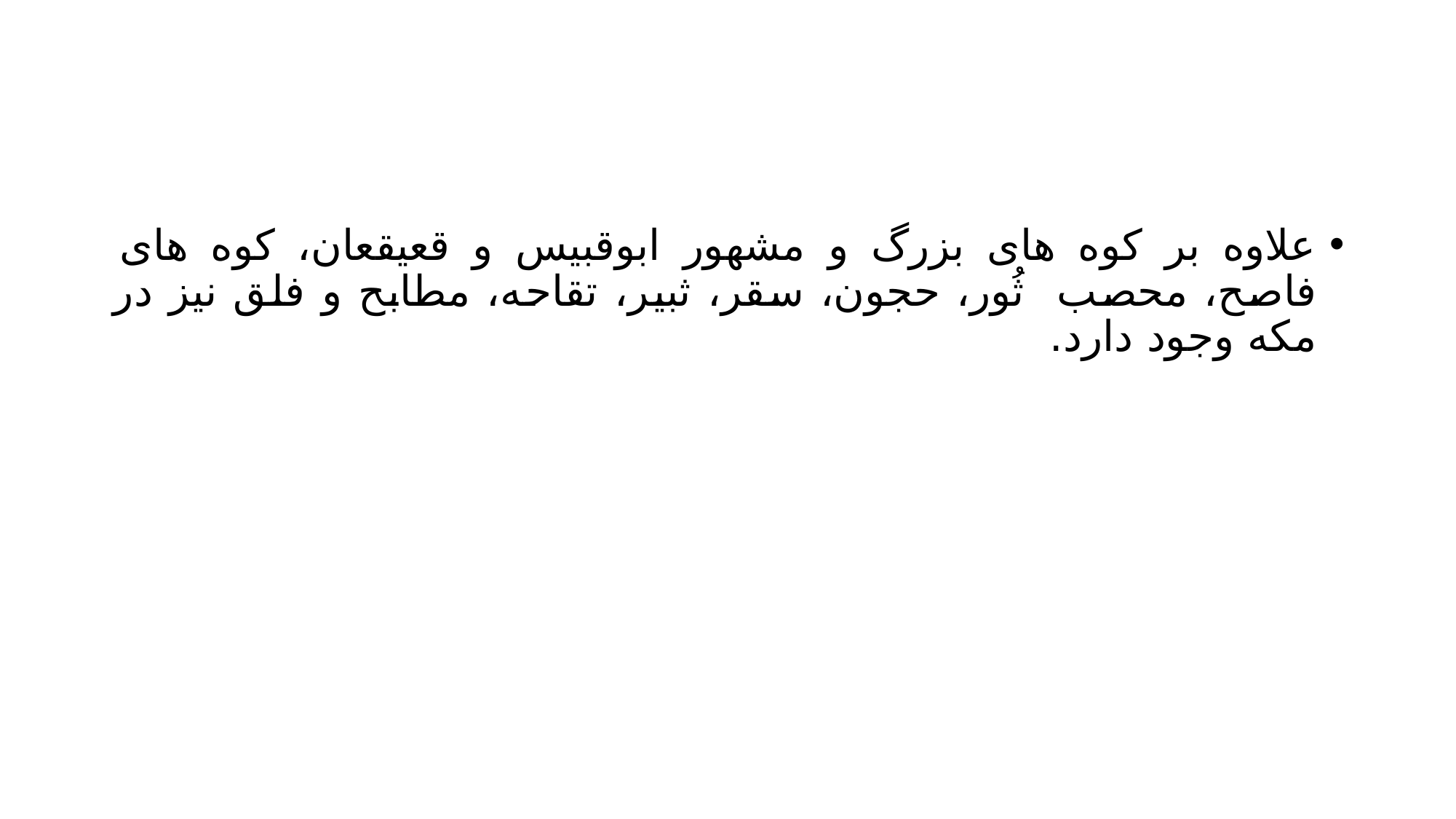

#
علاوه بر کوه های بزرگ و مشهور ابوقبیس و قعیقعان، کوه های فاصح، محصب  ثُور، حجون، سقر، ثبیر، تقاحه، مطابح و فلق نیز در مکه وجود دارد.